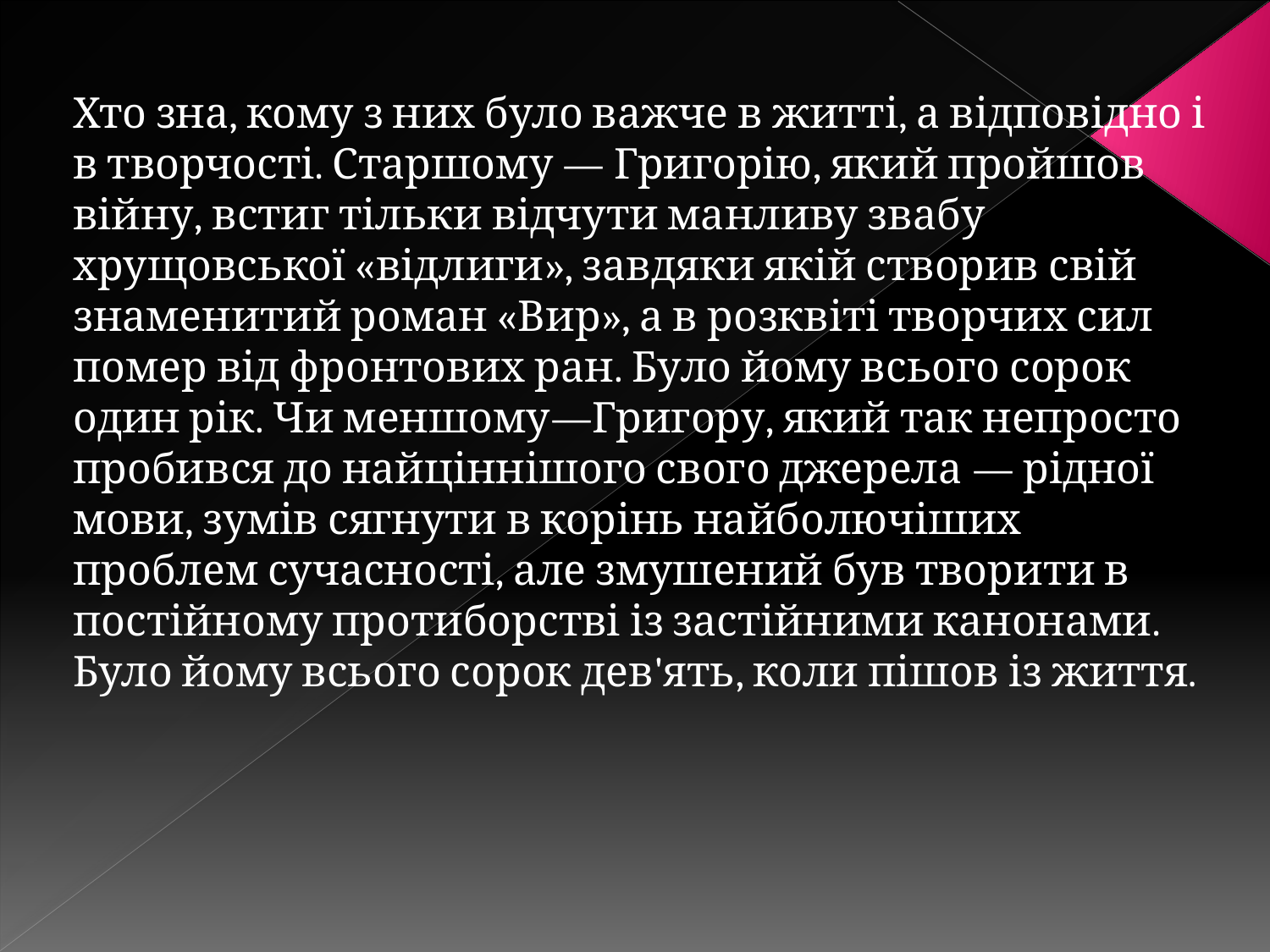

Хто зна, кому з них було важче в житті, а відповідно і в творчості. Старшому — Григорію, який пройшов війну, встиг тільки відчути манливу звабу хрущовської «відлиги», завдяки якій створив свій знаменитий роман «Вир», а в розквіті творчих сил помер від фронтових ран. Було йому всього сорок один рік. Чи меншому—Григору, який так непросто пробився до найціннішого свого джерела — рідної мови, зумів сягнути в корінь найболючіших проблем сучасності, але змушений був творити в постійному протиборстві із застійними канонами. Було йому всього сорок дев'ять, коли пішов із життя.